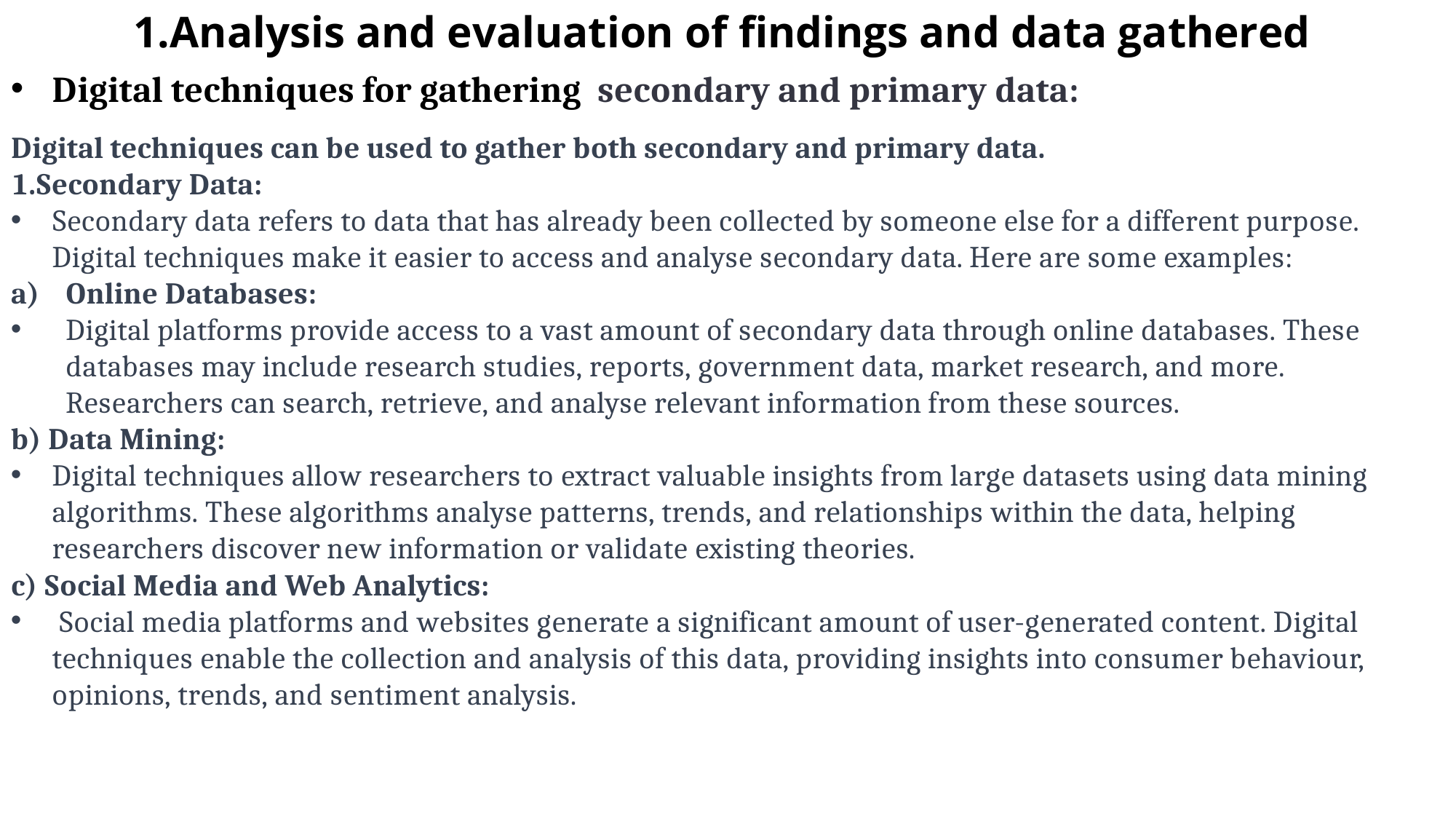

1.Analysis and evaluation of findings and data gathered
Digital techniques for gathering  secondary and primary data:
Digital techniques can be used to gather both secondary and primary data.
Secondary Data:
Secondary data refers to data that has already been collected by someone else for a different purpose. Digital techniques make it easier to access and analyse secondary data. Here are some examples:
Online Databases:
Digital platforms provide access to a vast amount of secondary data through online databases. These databases may include research studies, reports, government data, market research, and more. Researchers can search, retrieve, and analyse relevant information from these sources.
b) Data Mining:
Digital techniques allow researchers to extract valuable insights from large datasets using data mining algorithms. These algorithms analyse patterns, trends, and relationships within the data, helping researchers discover new information or validate existing theories.
c) Social Media and Web Analytics:
 Social media platforms and websites generate a significant amount of user-generated content. Digital techniques enable the collection and analysis of this data, providing insights into consumer behaviour, opinions, trends, and sentiment analysis.